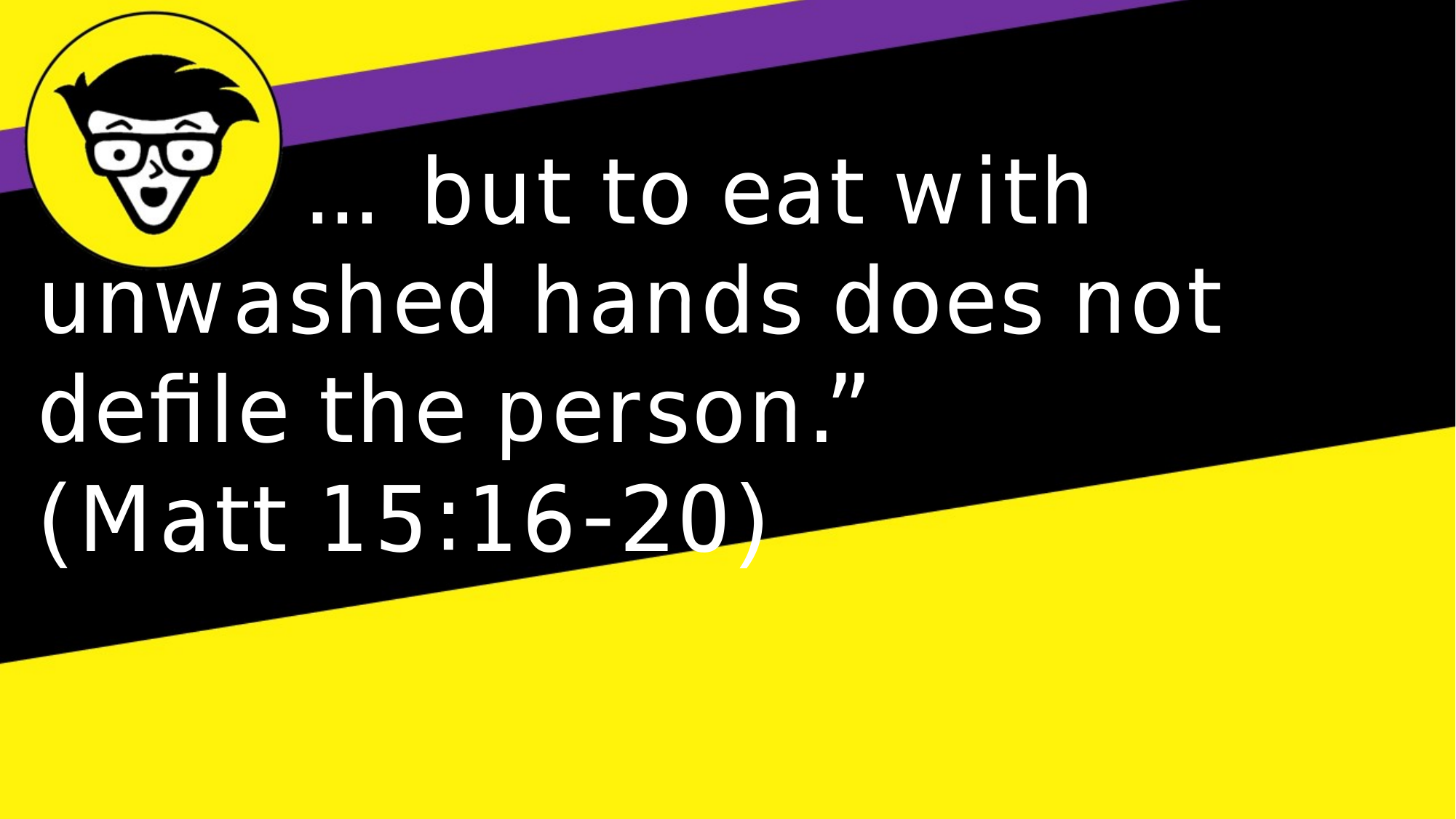

… but to eat with unwashed hands does not defile the person.”
(Matt 15:16-20)